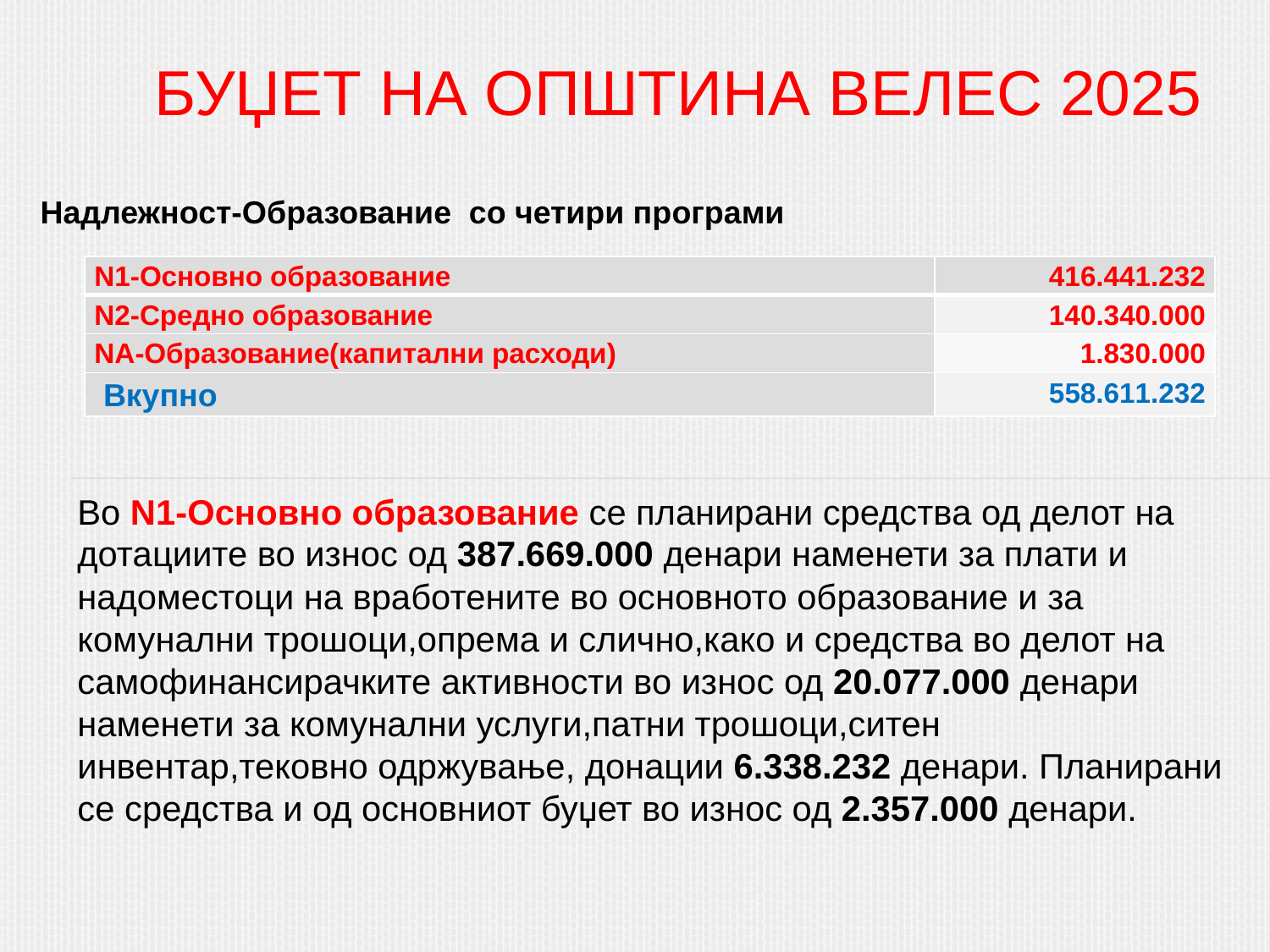

# БУЏЕТ НА ОПШТИНА ВЕЛЕС 2025
 Надлежност-Образование  со четири програми
| N1-Основно образование | 416.441.232 |
| --- | --- |
| N2-Средно образование | 140.340.000 |
| NA-Образование(капитални расходи) | 1.830.000 |
| Вкупно | 558.611.232 |
Во N1-Основно образование се планирани средства од делот на дотациите во износ од 387.669.000 денари наменети за плати и надоместоци на вработените во основното образование и за комунални трошоци,опрема и слично,како и средства во делот на самофинансирачките активности во износ од 20.077.000 денари наменети за комунални услуги,патни трошоци,ситен инвентар,тековно одржување, донации 6.338.232 денари. Планирани се средства и од основниот буџет во износ од 2.357.000 денари.